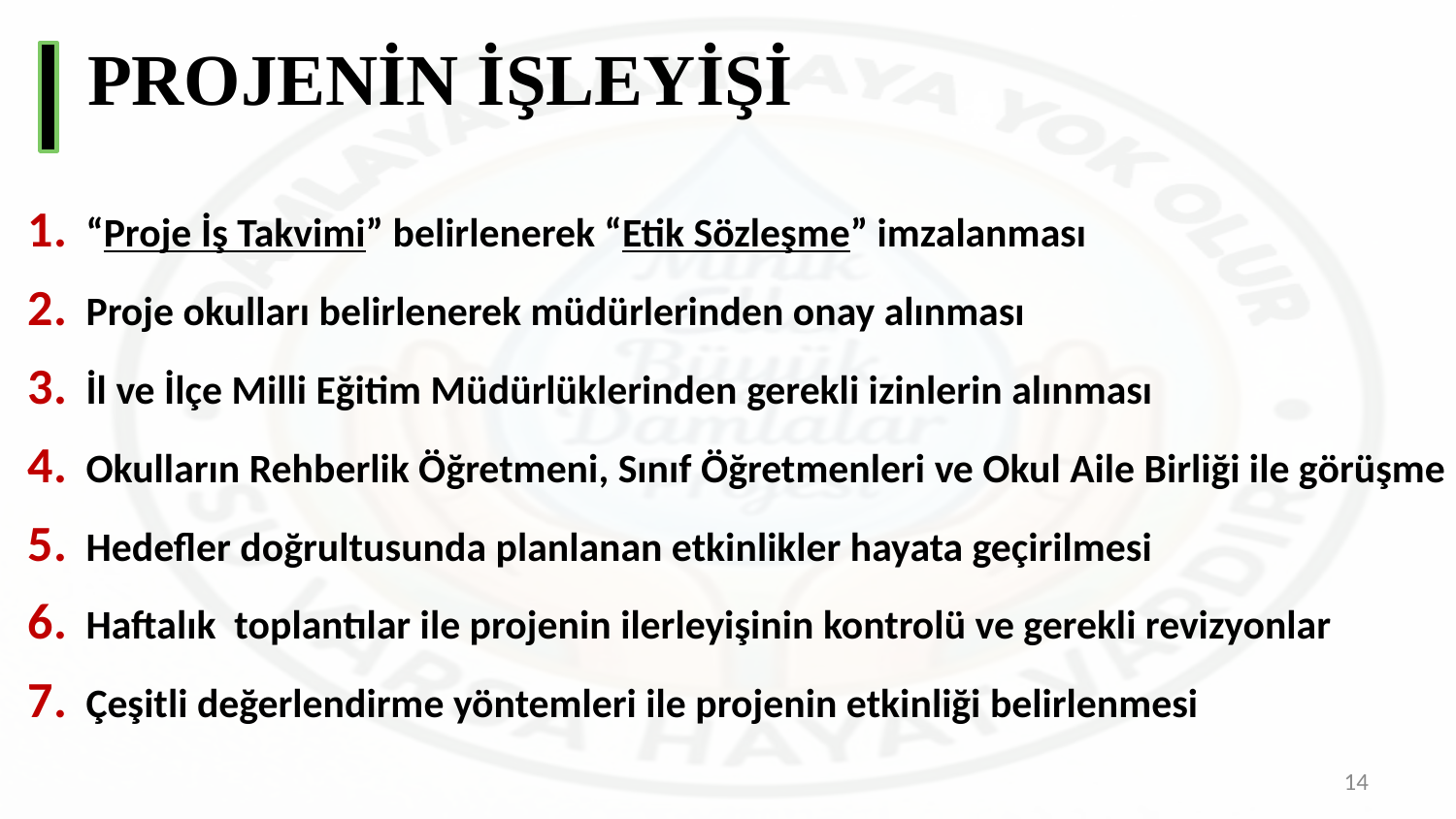

# PROJENİN İŞLEYİŞİ

“Proje İş Takvimi” belirlenerek “Etik Sözleşme” imzalanması
Proje okulları belirlenerek müdürlerinden onay alınması
İl ve İlçe Milli Eğitim Müdürlüklerinden gerekli izinlerin alınması
Okulların Rehberlik Öğretmeni, Sınıf Öğretmenleri ve Okul Aile Birliği ile görüşme
Hedefler doğrultusunda planlanan etkinlikler hayata geçirilmesi
Haftalık  toplantılar ile projenin ilerleyişinin kontrolü ve gerekli revizyonlar
Çeşitli değerlendirme yöntemleri ile projenin etkinliği belirlenmesi
14